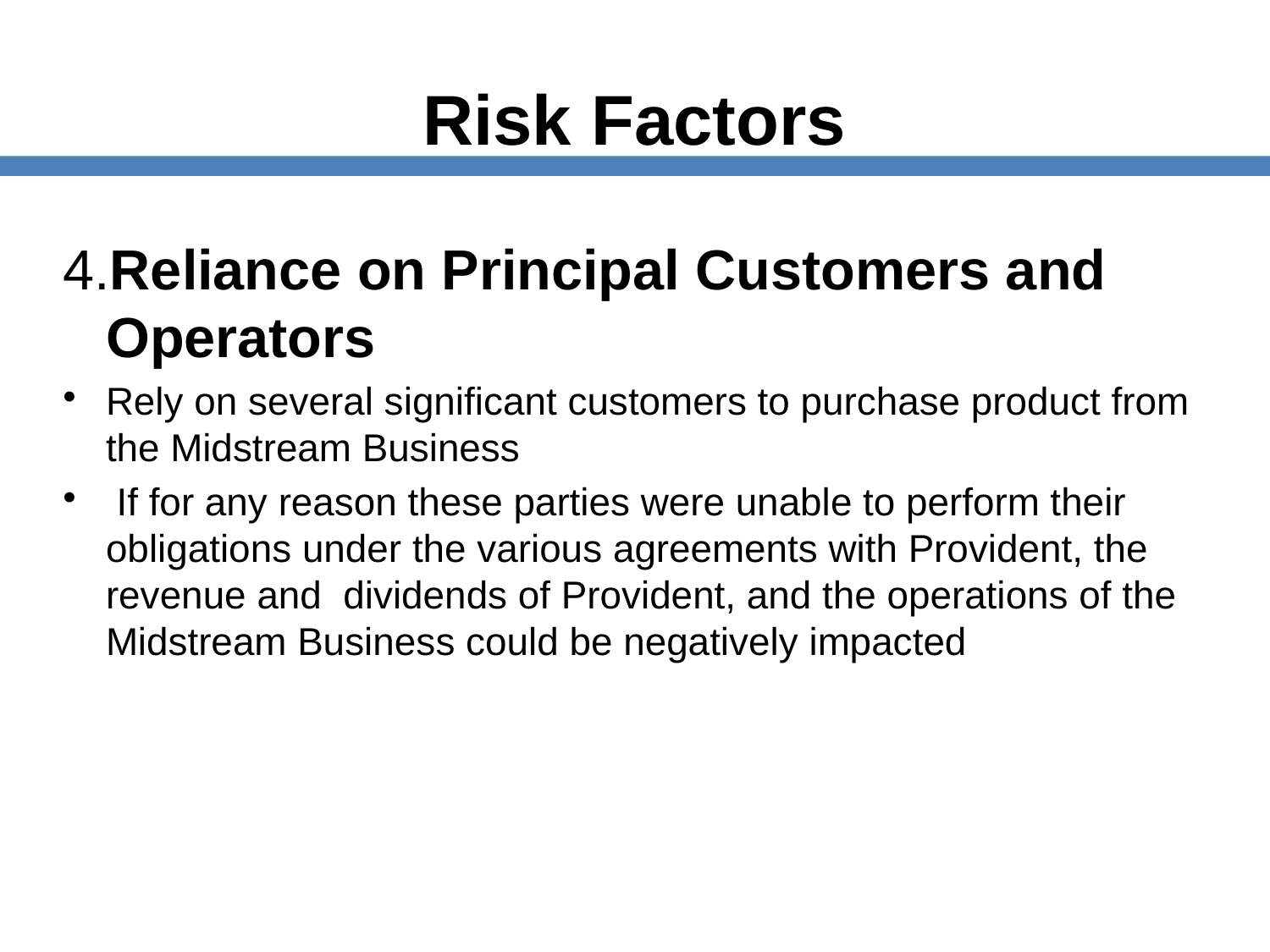

# Risk Factors

4.Reliance on Principal Customers and Operators
Rely on several significant customers to purchase product from the Midstream Business
 If for any reason these parties were unable to perform their obligations under the various agreements with Provident, the revenue and  dividends of Provident, and the operations of the Midstream Business could be negatively impacted